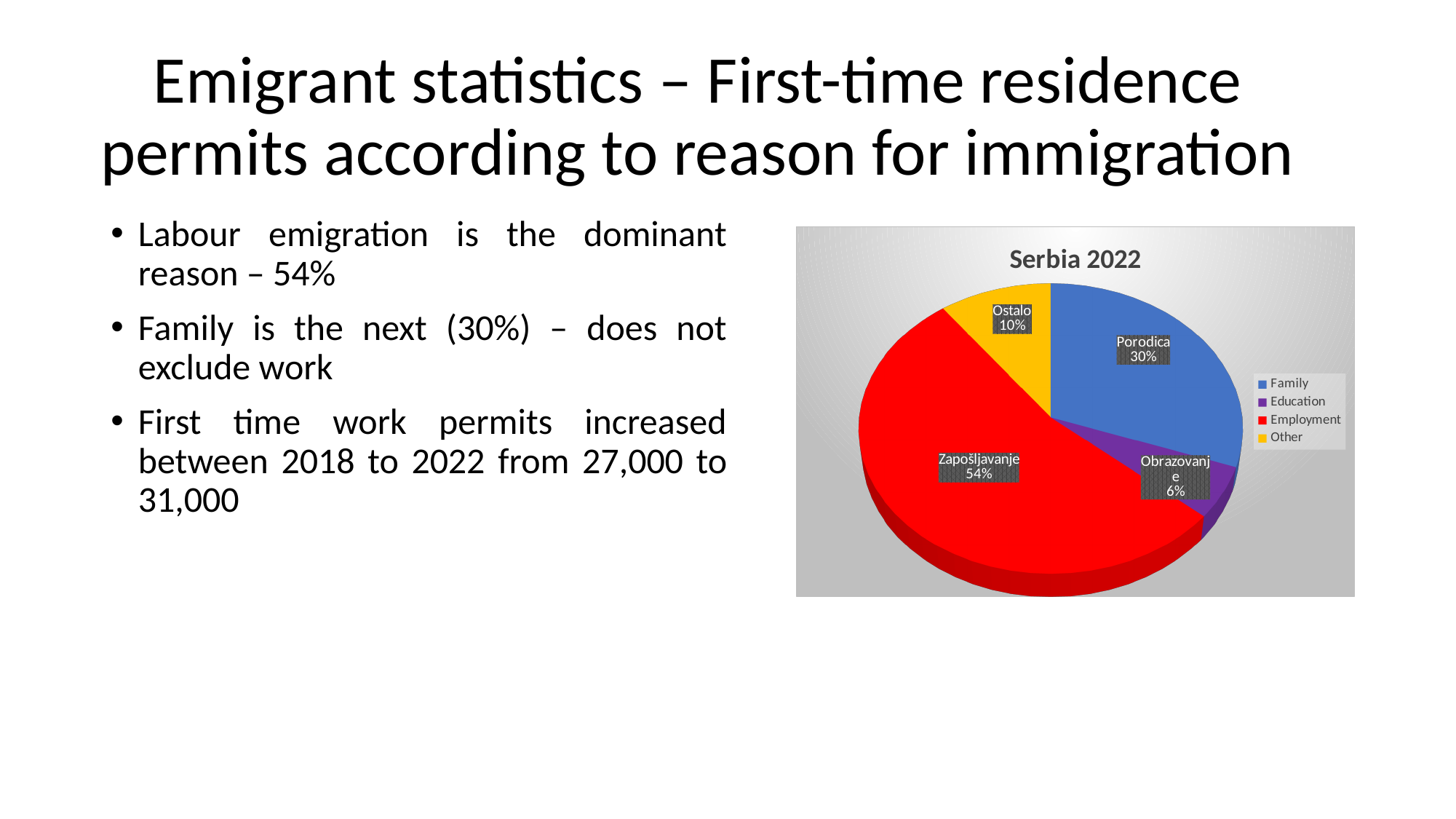

# Emigrant statistics – First-time residence permits according to reason for immigration
Labour emigration is the dominant reason – 54%
Family is the next (30%) – does not exclude work
First time work permits increased between 2018 to 2022 from 27,000 to 31,000

[unsupported chart]